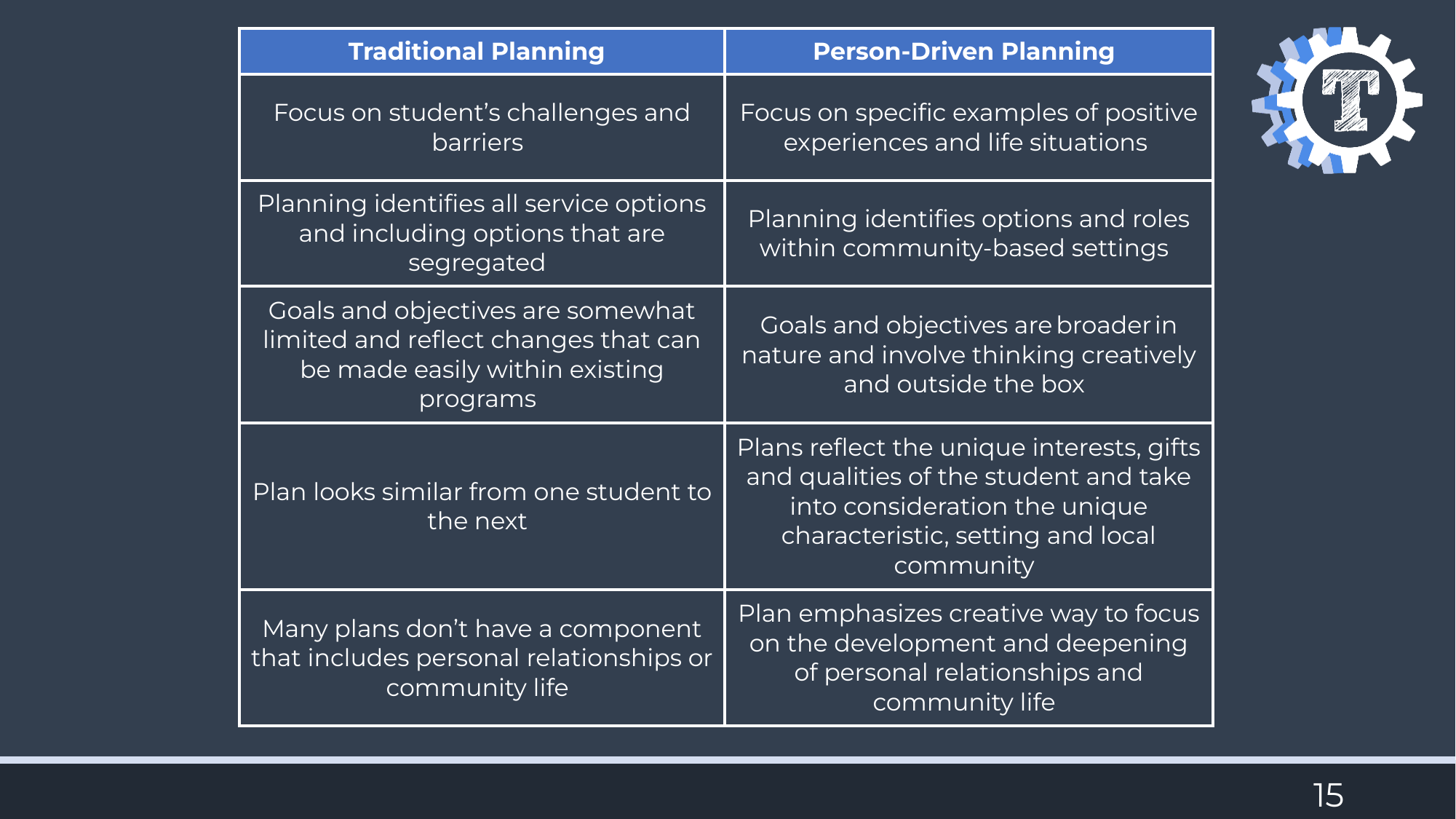

| Traditional Planning | Person-Driven Planning |
| --- | --- |
| Focus on student’s challenges and barriers | Focus on specific examples of positive experiences and life situations |
| Planning identifies all service options and including options that are segregated | Planning identifies options and roles within community-based settings |
| Goals and objectives are somewhat limited and reflect changes that can be made easily within existing programs | Goals and objectives are broader in nature and involve thinking creatively and outside the box |
| Plan looks similar from one student to the next | Plans reflect the unique interests, gifts and qualities of the student and take into consideration the unique characteristic, setting and local community |
| Many plans don’t have a component that includes personal relationships or community life | Plan emphasizes creative way to focus on the development and deepening of personal relationships and community life |
15